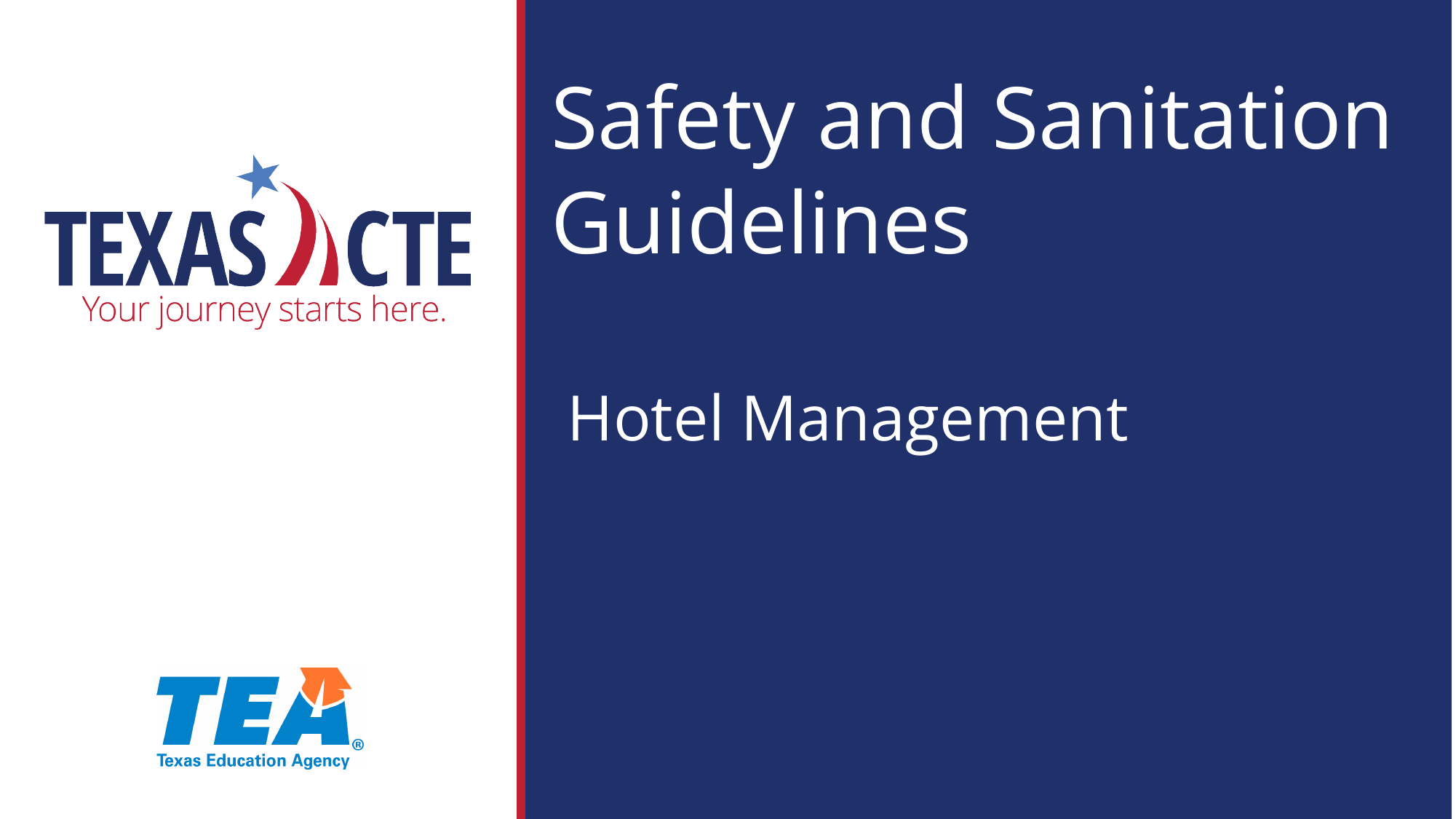

# Safety and Sanitation Guidelines Hotel Management